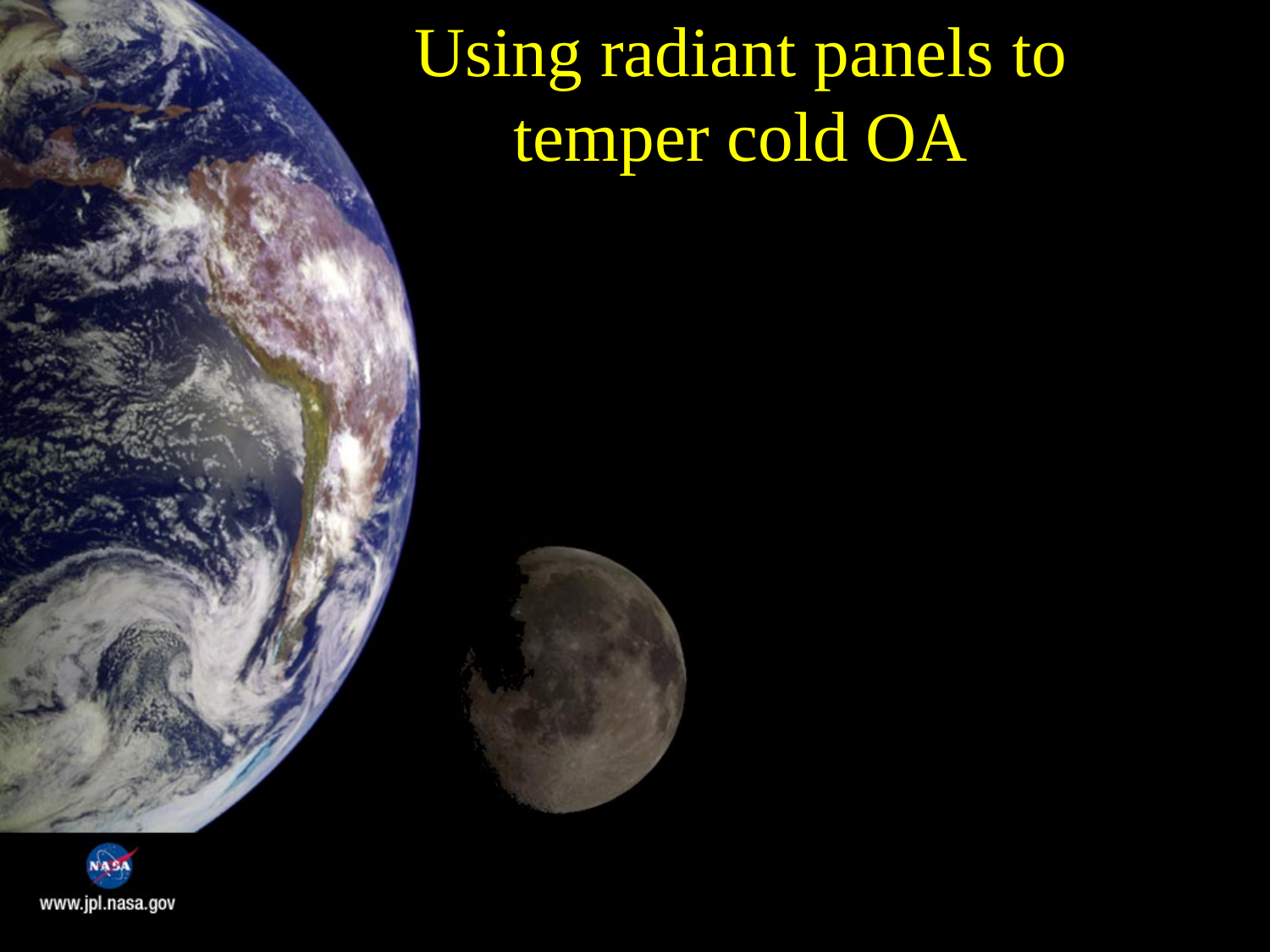

Using radiant panels to temper cold OA